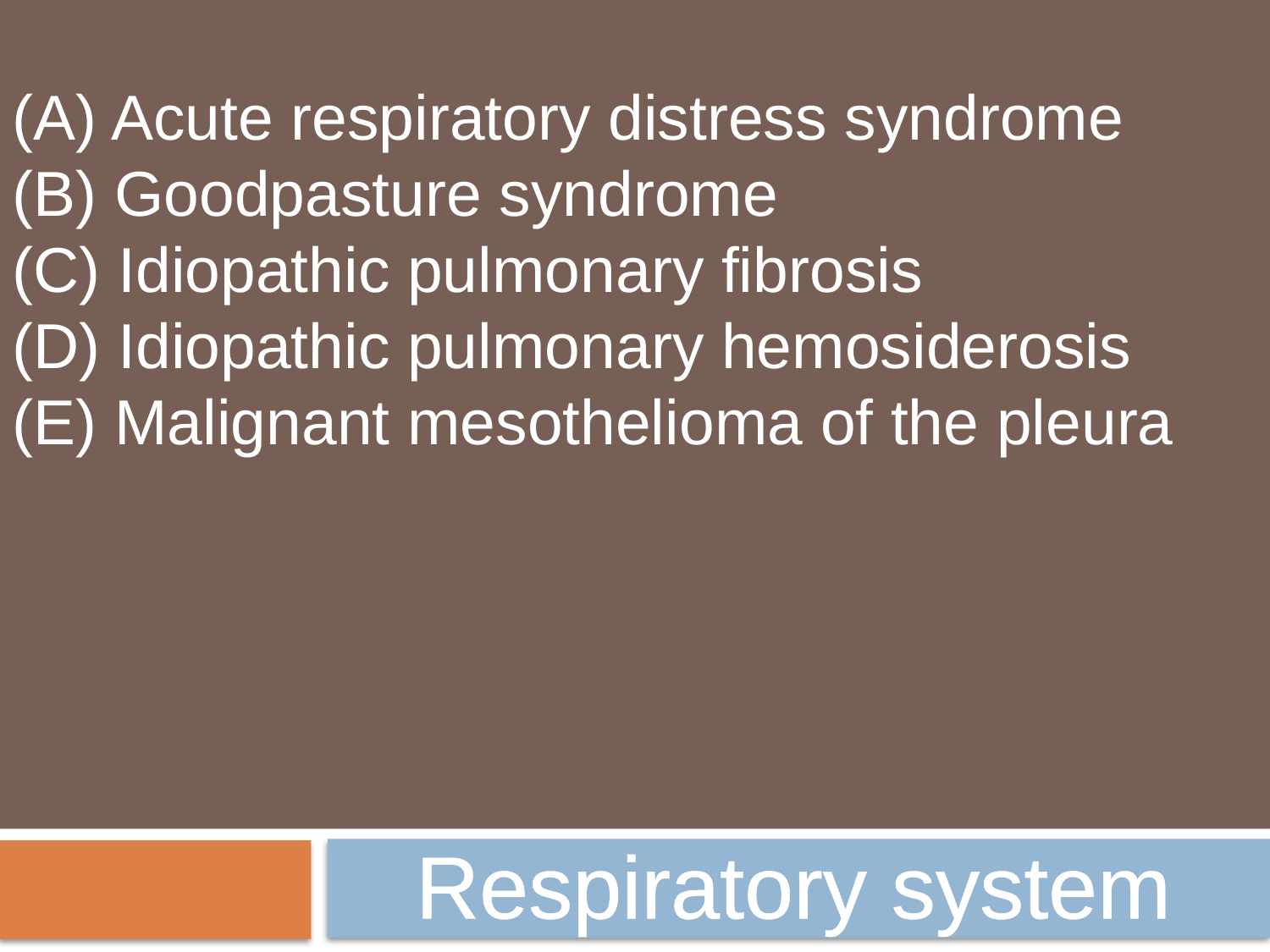

(A) Acute respiratory distress syndrome
(B) Goodpasture syndrome
(C) Idiopathic pulmonary fibrosis
(D) Idiopathic pulmonary hemosiderosis
(E) Malignant mesothelioma of the pleura
Respiratory system